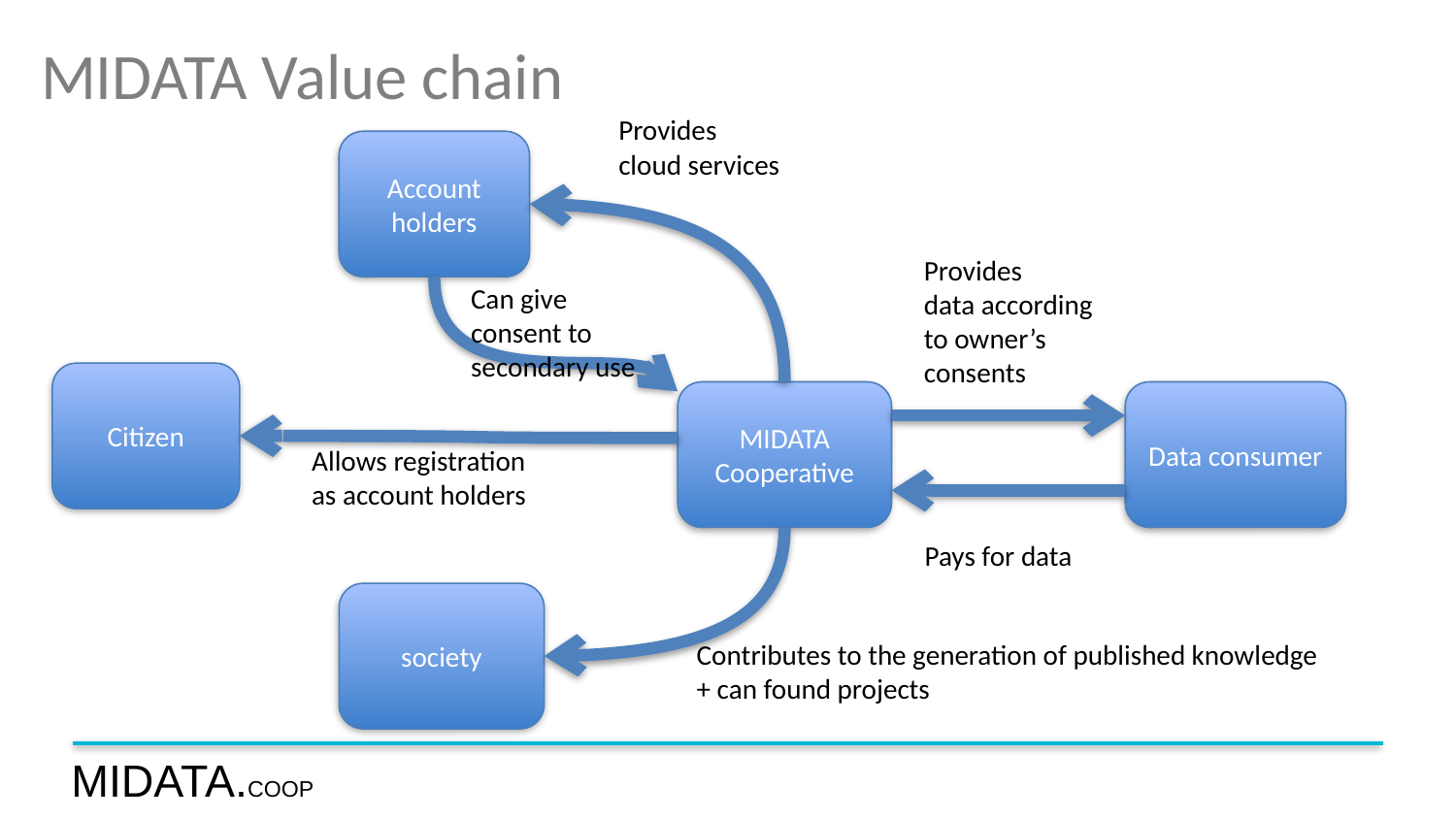

MIDATA Value chain
Provides
cloud services
Account holders
Provides
data according
to owner’s
consents
Can give
consent to
secondary use
Citizen
MIDATA Cooperative
Data consumer
Allows registration
as account holders
Pays for data
society
Contributes to the generation of published knowledge
+ can found projects